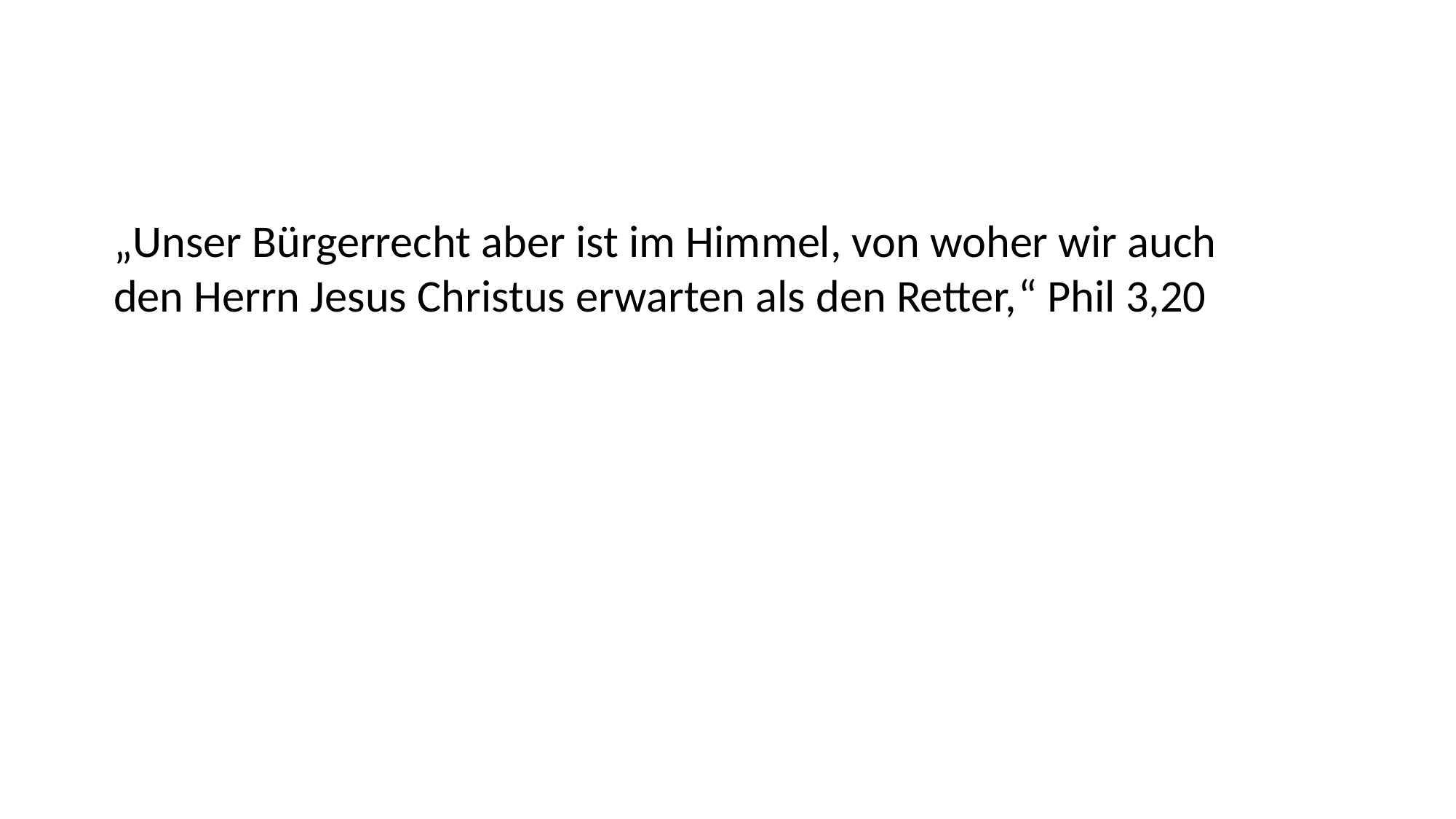

„Unser Bürgerrecht aber ist im Himmel, von woher wir auch den Herrn Jesus Christus erwarten als den Retter,“ Phil 3,20